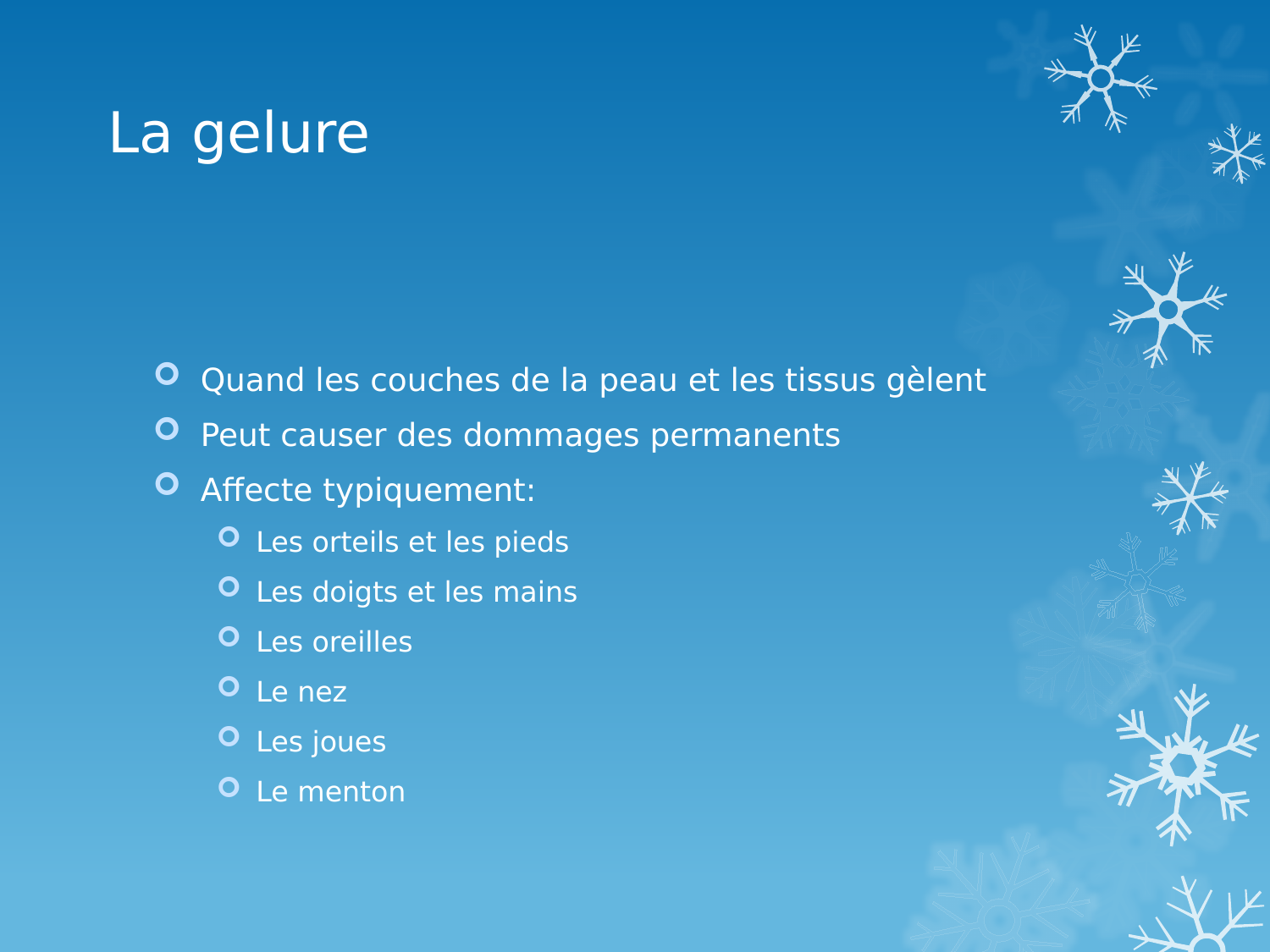

# La gelure
Quand les couches de la peau et les tissus gèlent
Peut causer des dommages permanents
Affecte typiquement:
Les orteils et les pieds
Les doigts et les mains
Les oreilles
Le nez
Les joues
Le menton